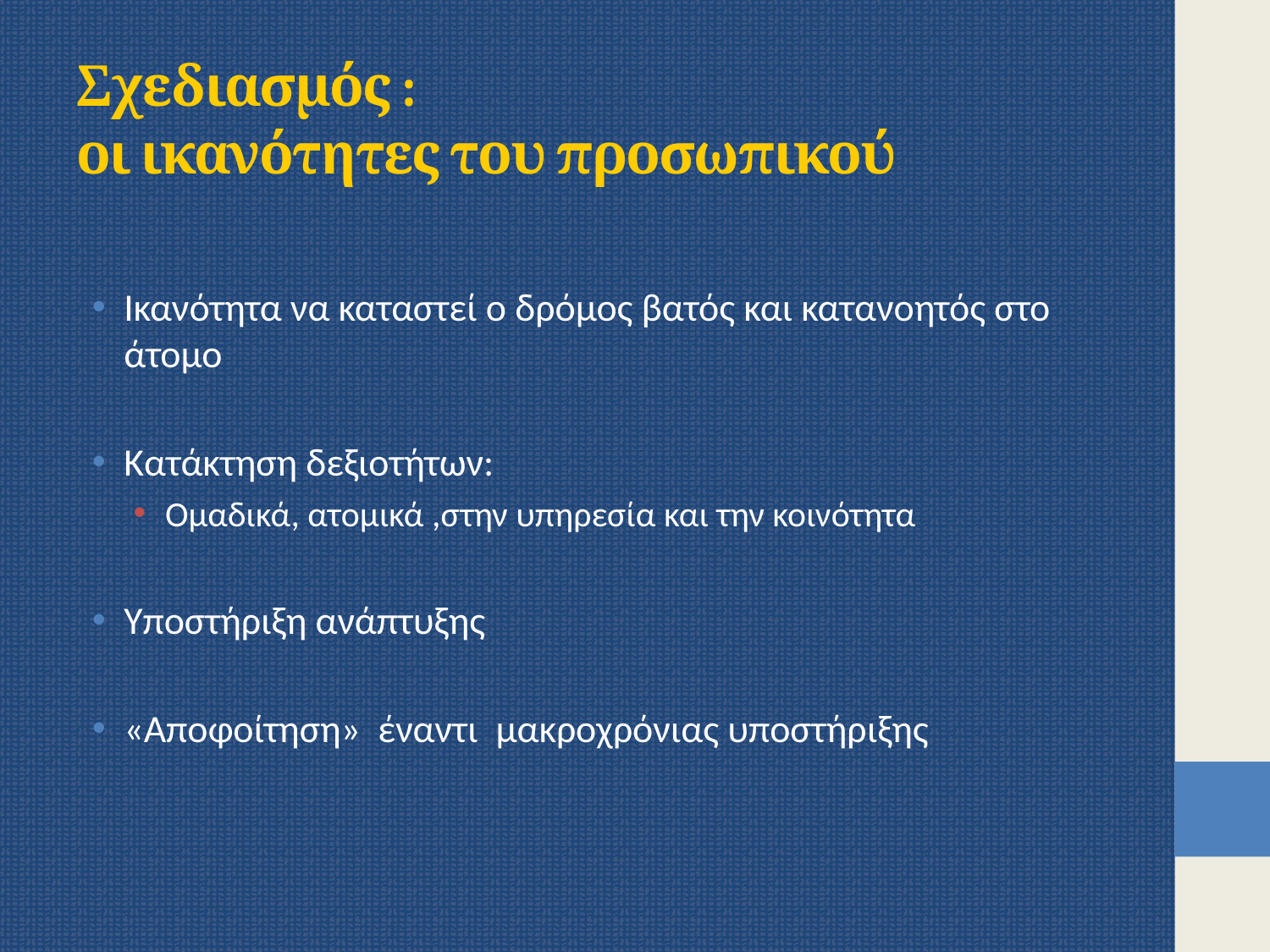

# Σχεδιασμός : οι ικανότητες του προσωπικού

Ικανότητα να καταστεί ο δρόμος βατός και κατανοητός στο άτομο

Κατάκτηση δεξιοτήτων:
Ομαδικά, ατομικά ,στην υπηρεσία και την κοινότητα

Υποστήριξη ανάπτυξης

«Αποφοίτηση»  έναντι  μακροχρόνιας υποστήριξης